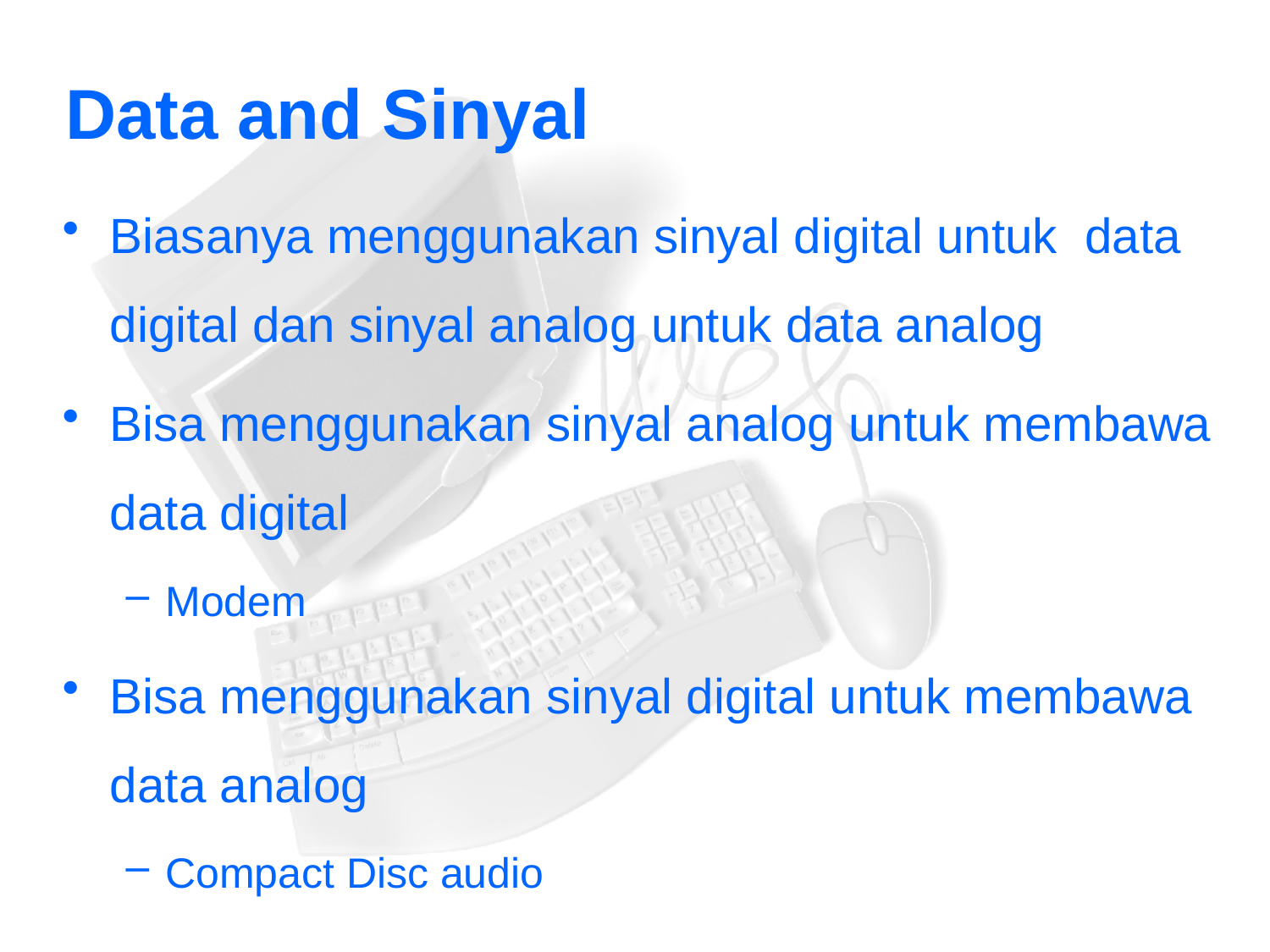

# Data and Sinyal
Biasanya menggunakan sinyal digital untuk  data digital dan sinyal analog untuk data analog
Bisa menggunakan sinyal analog untuk membawa data digital
Modem
Bisa menggunakan sinyal digital untuk membawa data analog
Compact Disc audio